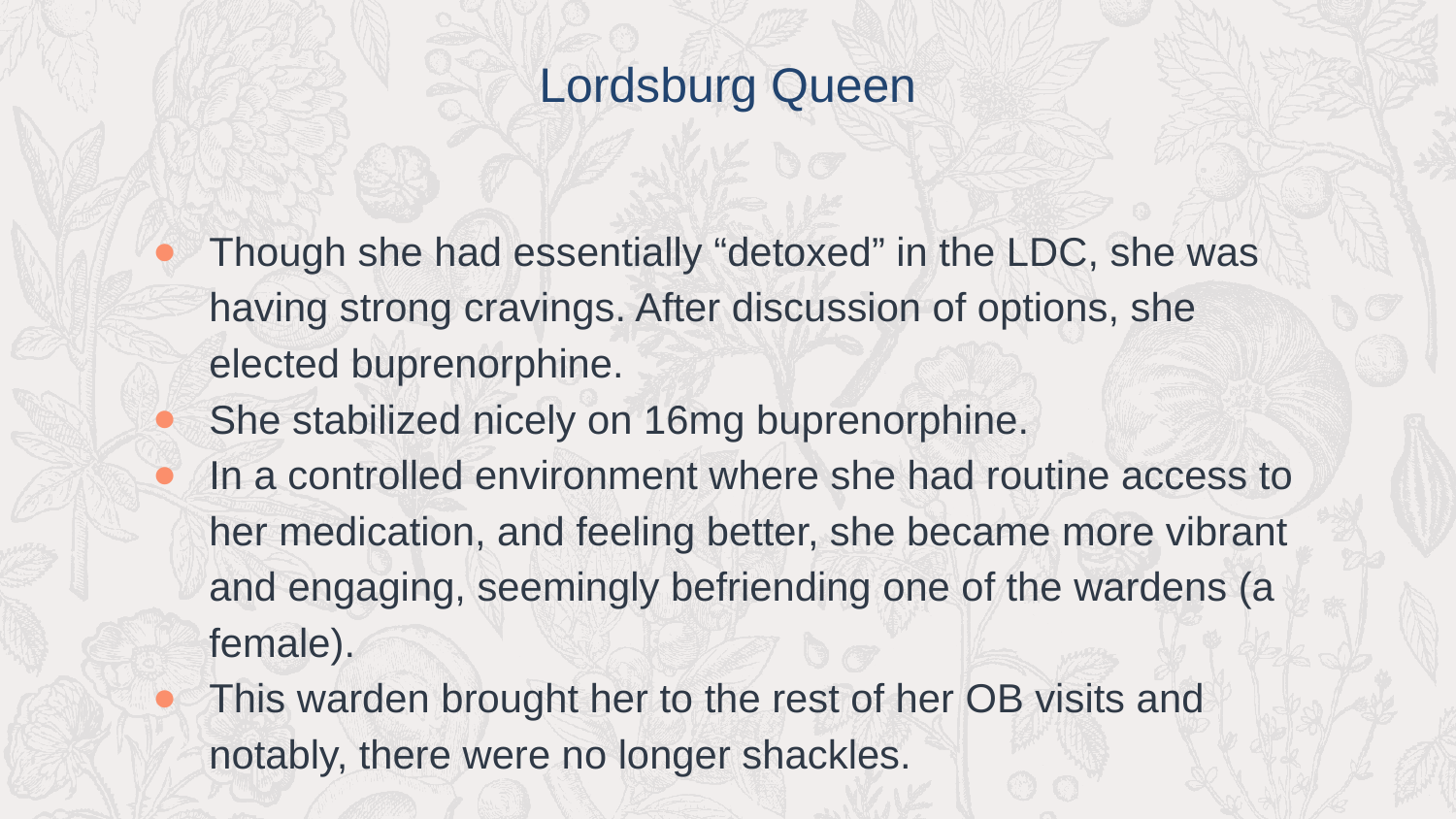

Lordsburg Queen
Though she had essentially “detoxed” in the LDC, she was having strong cravings. After discussion of options, she elected buprenorphine.
She stabilized nicely on 16mg buprenorphine.
In a controlled environment where she had routine access to her medication, and feeling better, she became more vibrant and engaging, seemingly befriending one of the wardens (a female).
This warden brought her to the rest of her OB visits and notably, there were no longer shackles.